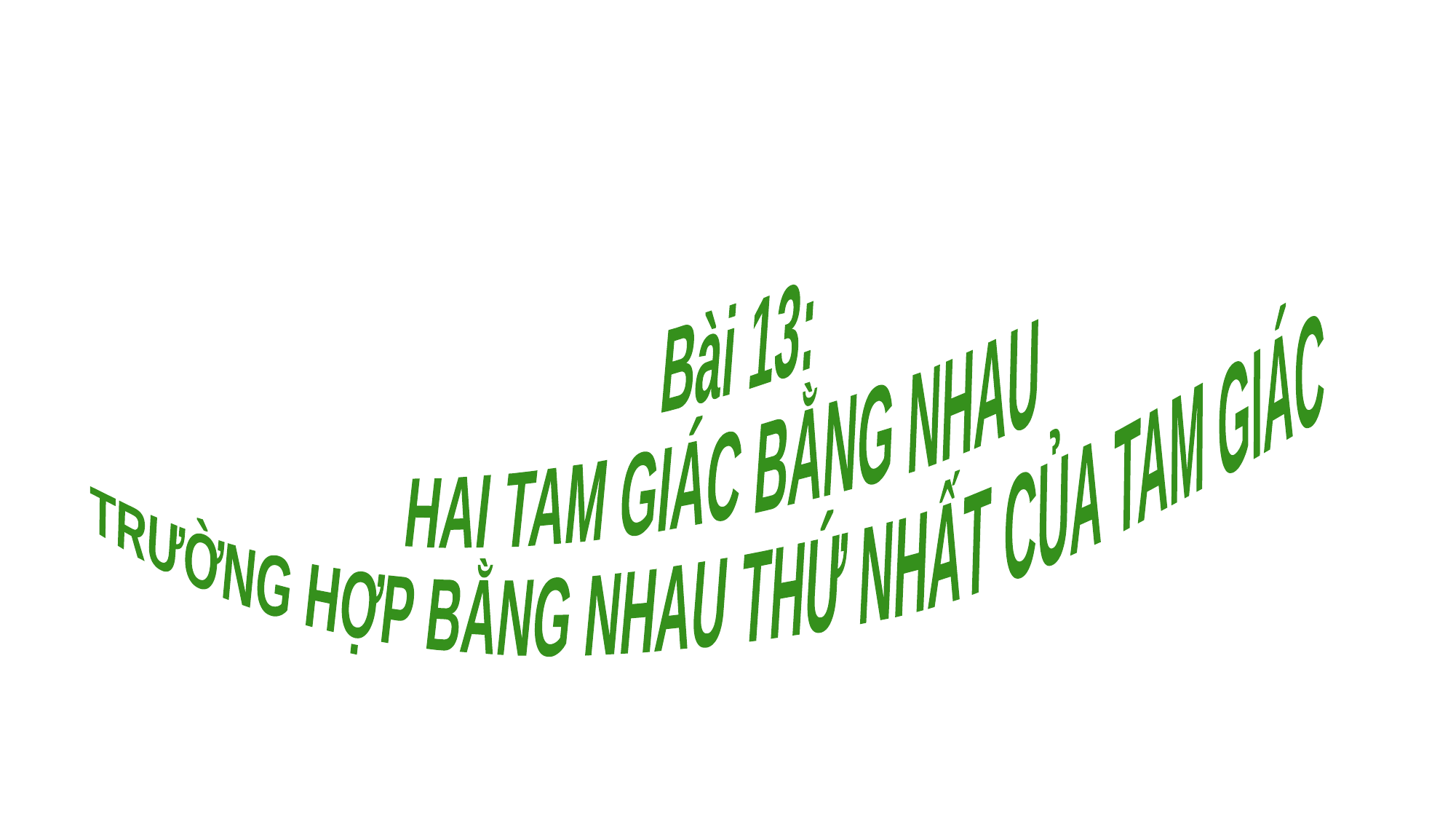

Bài 13:
HAI TAM GIÁC BẰNG NHAU
TRƯỜNG HỢP BẰNG NHAU THỨ NHẤT CỦA TAM GIÁC